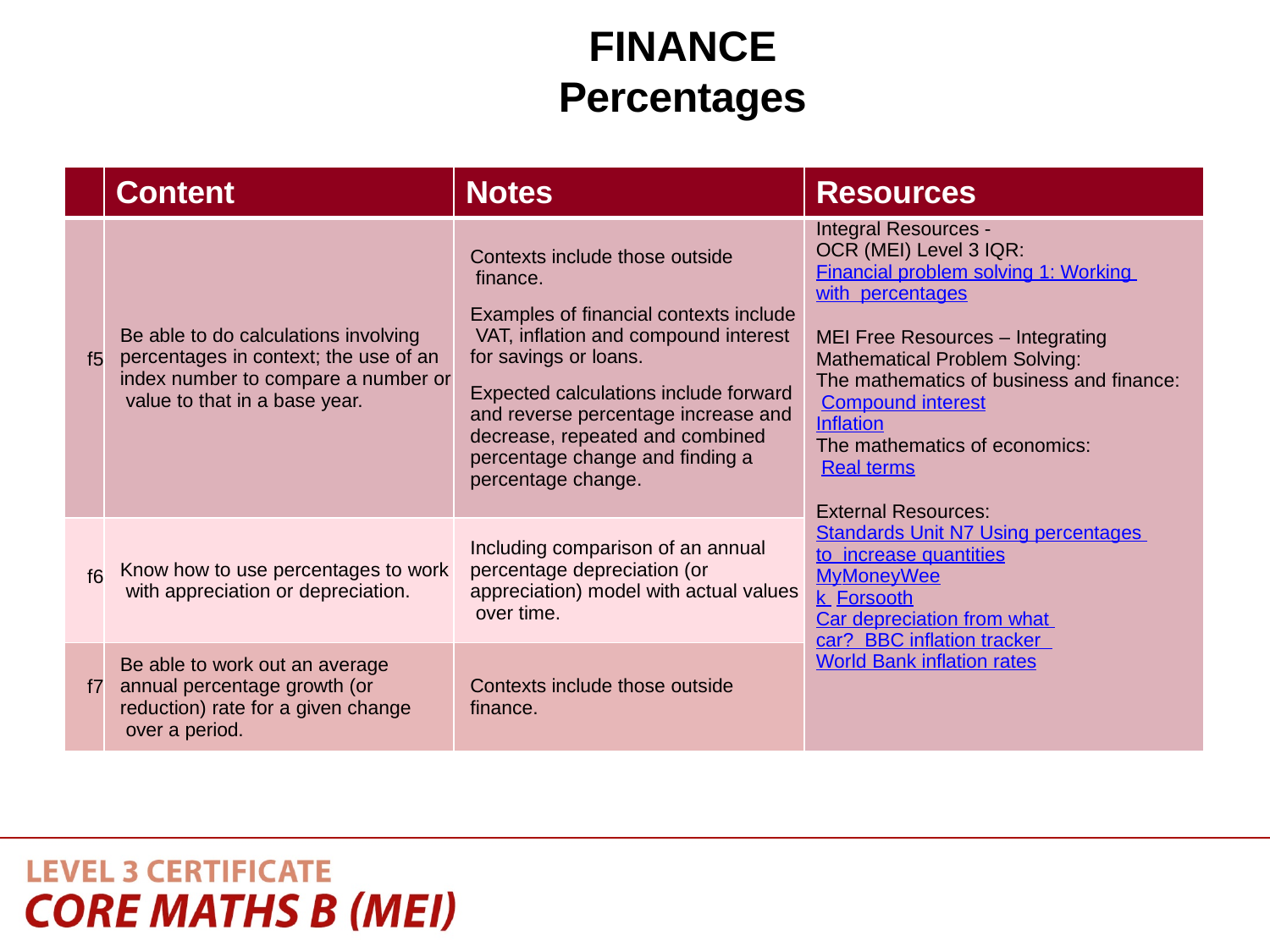

FINANCE
Percentages
|  | Content | Notes | Resources |
| --- | --- | --- | --- |
| f5 | Be able to do calculations involving percentages in context; the use of an index number to compare a number or value to that in a base year. | Contexts include those outside finance. Examples of financial contexts include VAT, inflation and compound interest for savings or loans. Expected calculations include forward and reverse percentage increase and decrease, repeated and combined percentage change and finding a percentage change. | Integral Resources - OCR (MEI) Level 3 IQR: Financial problem solving 1: Working with percentages MEI Free Resources – Integrating Mathematical Problem Solving: The mathematics of business and finance: Compound interest Inflation The mathematics of economics: Real terms External Resources: Standards Unit N7 Using percentages to increase quantities MyMoneyWeek Forsooth Car depreciation from what car? BBC inflation tracker World Bank inflation rates |
| f6 | Know how to use percentages to work with appreciation or depreciation. | Including comparison of an annual percentage depreciation (or appreciation) model with actual values over time. |  |
| f7 | Be able to work out an average annual percentage growth (or reduction) rate for a given change over a period. | Contexts include those outside finance. |  |